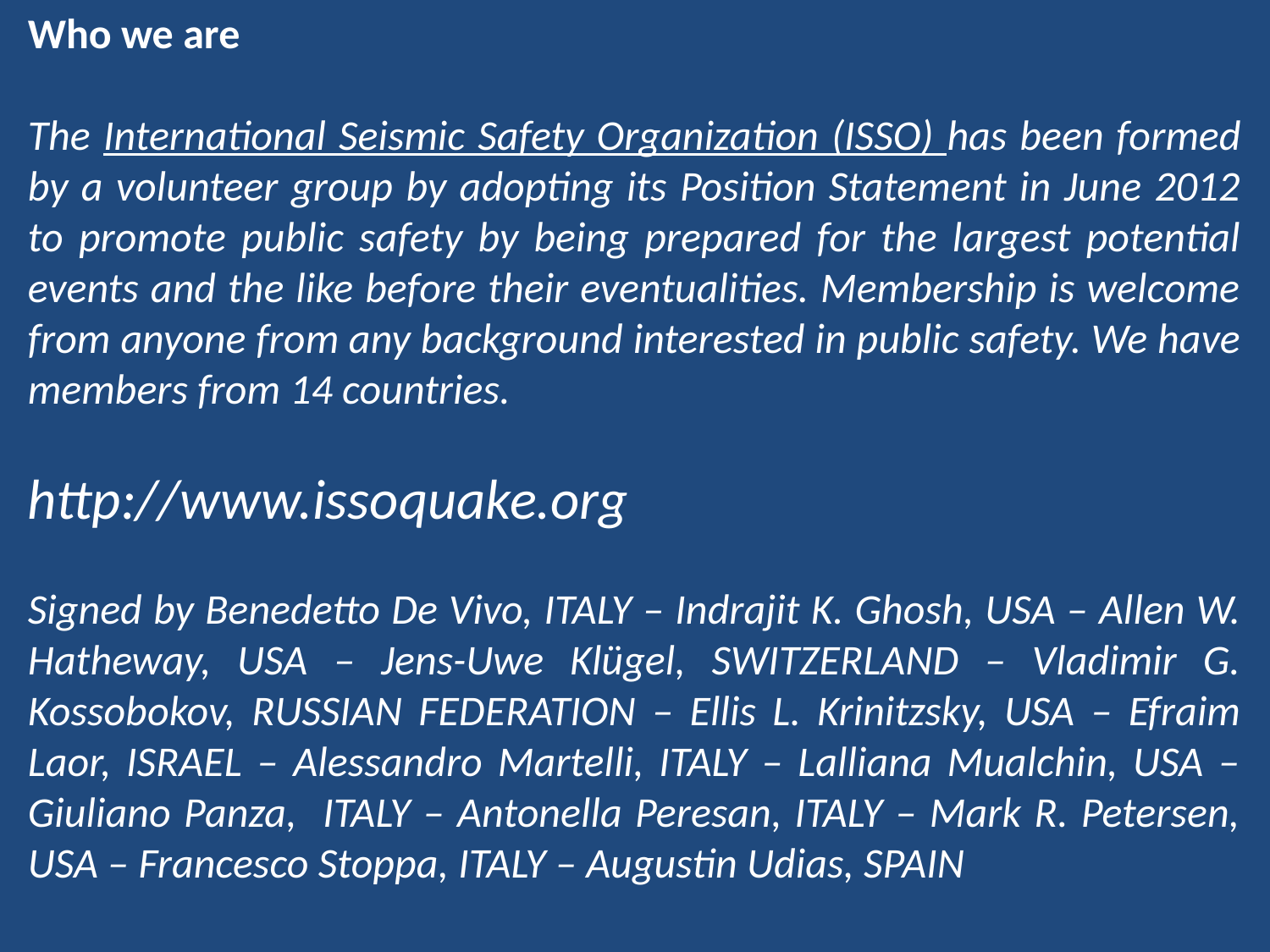

Who we are

The International Seismic Safety Organization (ISSO) has been formed by a volunteer group by adopting its Position Statement in June 2012 to promote public safety by being prepared for the largest potential events and the like before their eventualities. Membership is welcome from anyone from any background interested in public safety. We have members from 14 countries.

http://www.issoquake.org

Signed by Benedetto De Vivo, ITALY – Indrajit K. Ghosh, USA – Allen W. Hatheway, USA – Jens-Uwe Klügel, SWITZERLAND – Vladimir G. Kossobokov, RUSSIAN FEDERATION – Ellis L. Krinitzsky, USA – Efraim Laor, ISRAEL – Alessandro Martelli, ITALY – Lalliana Mualchin, USA – Giuliano Panza,  ITALY – Antonella Peresan, ITALY – Mark R. Petersen, USA – Francesco Stoppa, ITALY – Augustin Udias, SPAIN